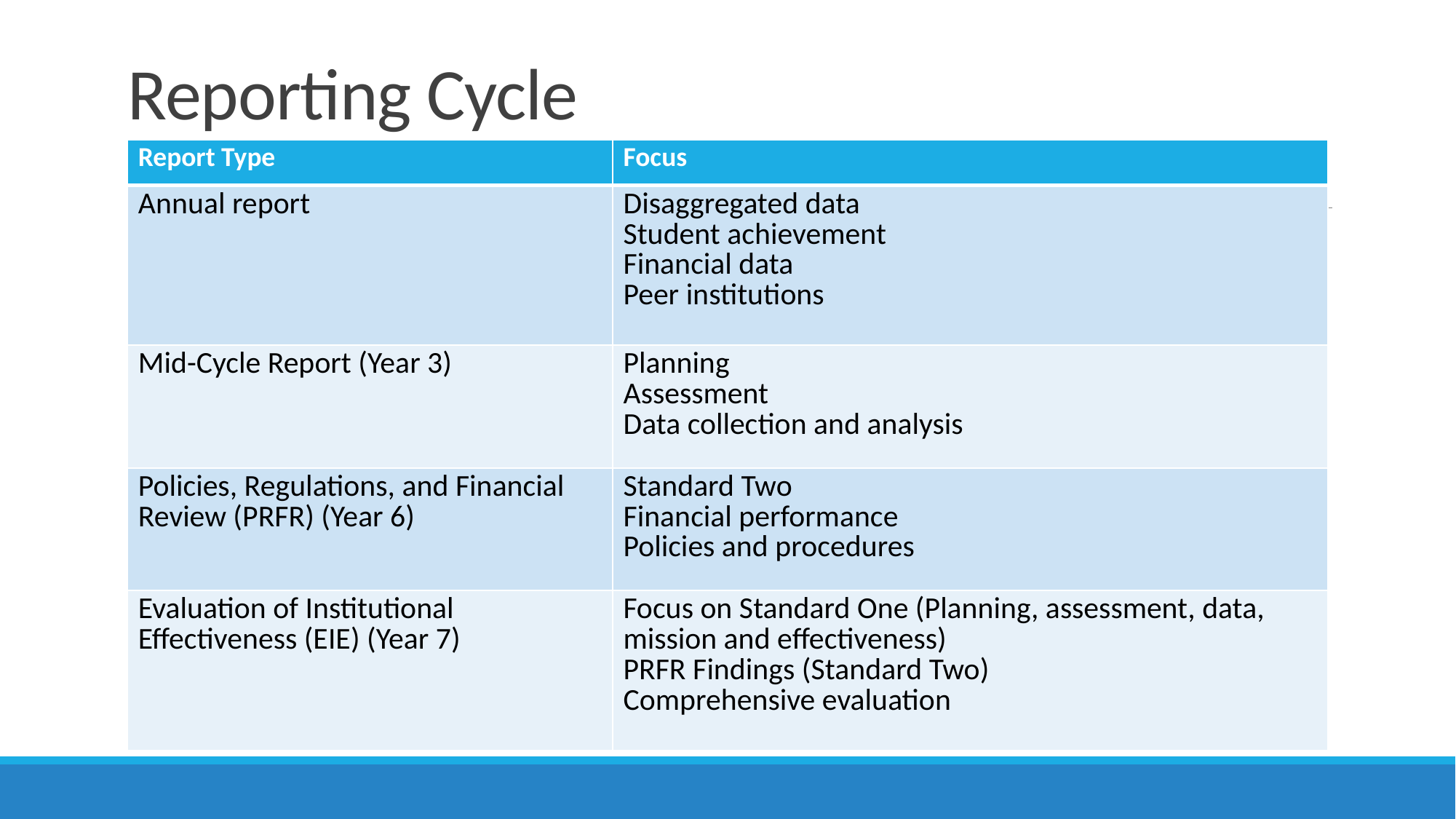

# Reporting Cycle
| Report Type | Focus |
| --- | --- |
| Annual report | Disaggregated data Student achievement Financial data Peer institutions |
| Mid-Cycle Report (Year 3) | Planning Assessment Data collection and analysis |
| Policies, Regulations, and Financial Review (PRFR) (Year 6) | Standard Two Financial performance Policies and procedures |
| Evaluation of Institutional Effectiveness (EIE) (Year 7) | Focus on Standard One (Planning, assessment, data, mission and effectiveness) PRFR Findings (Standard Two) Comprehensive evaluation |